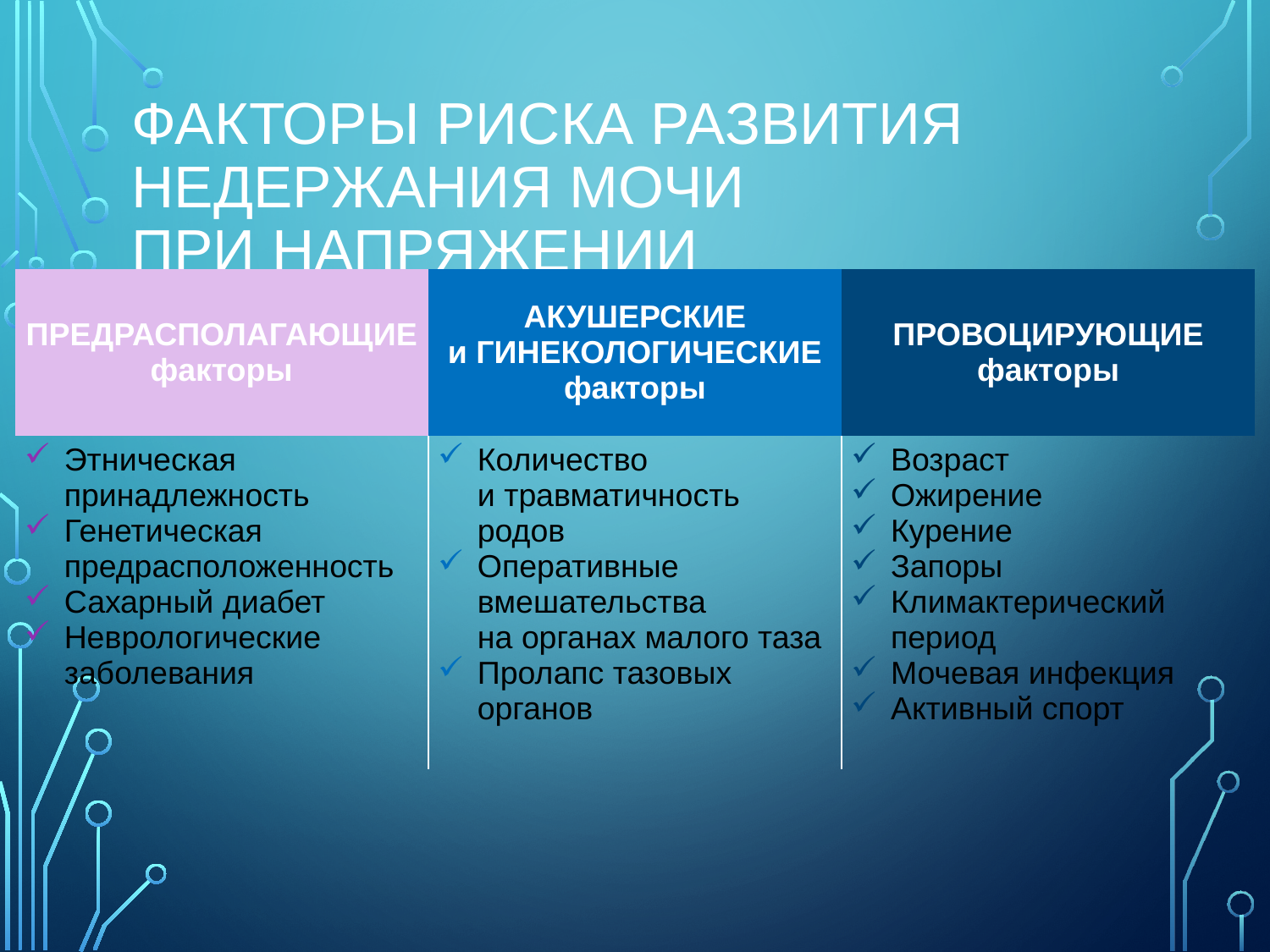

# Факторы риска развития недержания мочи при напряжении
| ПРЕДРАСПОЛАГАЮЩИЕ факторы | АКУШЕРСКИЕ и ГИНЕКОЛОГИЧЕСКИЕ факторы | ПРОВОЦИРУЮЩИЕ факторы |
| --- | --- | --- |
| Этническая принадлежность Генетическая предрасположенность Сахарный диабет Неврологические заболевания | Количество и травматичность родов Оперативные вмешательства на органах малого таза Пролапс тазовых органов | Возраст Ожирение Курение Запоры Климактерический период Мочевая инфекция Активный спорт |